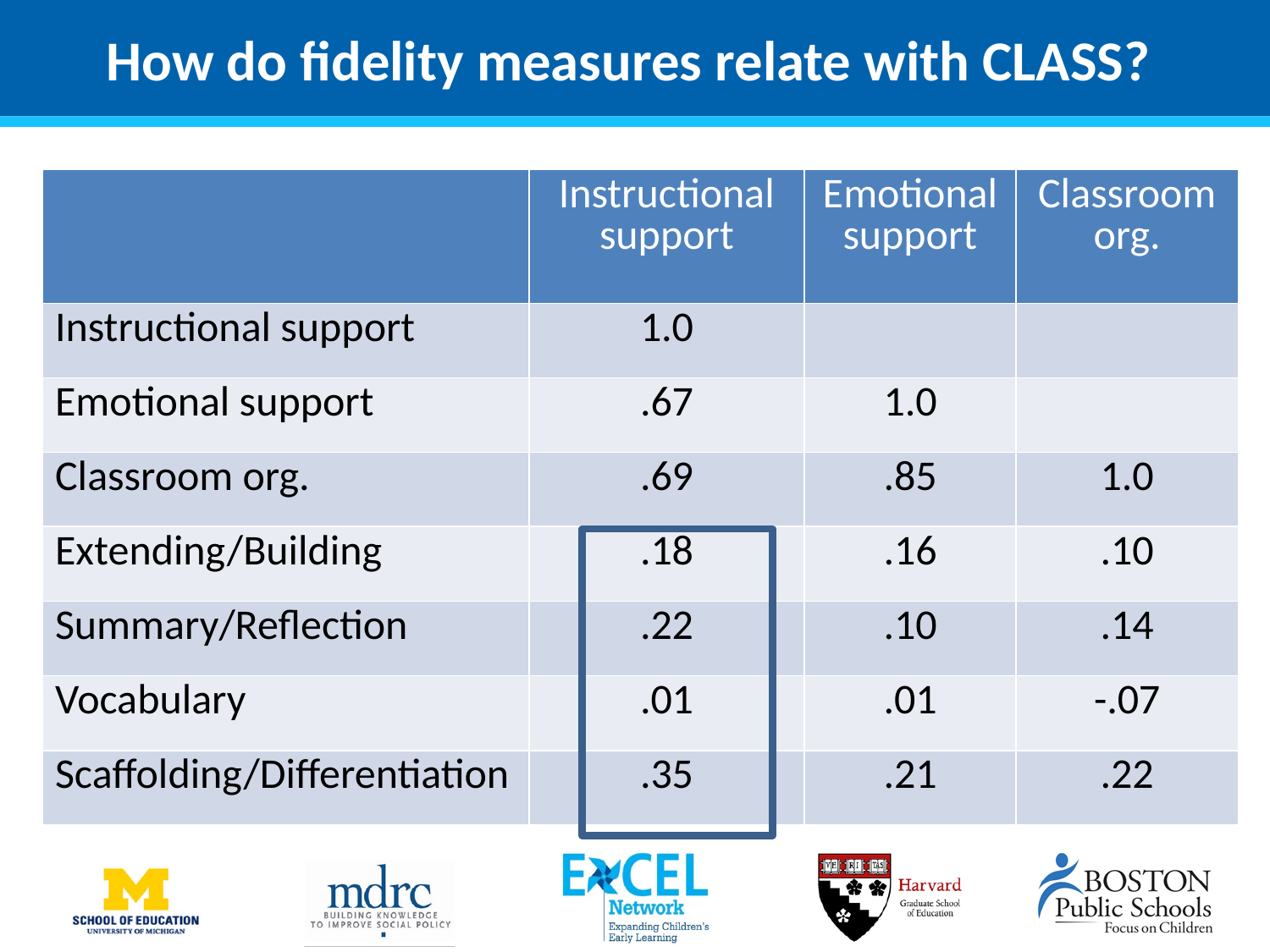

# How do fidelity measures relate with CLASS?
|  | Instructional support | Emotional support | Classroom org. |
| --- | --- | --- | --- |
| Instructional support | 1.0 |  |  |
| Emotional support | .67 | 1.0 |  |
| Classroom org. | .69 | .85 | 1.0 |
| Extending/Building | .18 | .16 | .10 |
| Summary/Reflection | .22 | .10 | .14 |
| Vocabulary | .01 | .01 | -.07 |
| Scaffolding/Differentiation | .35 | .21 | .22 |